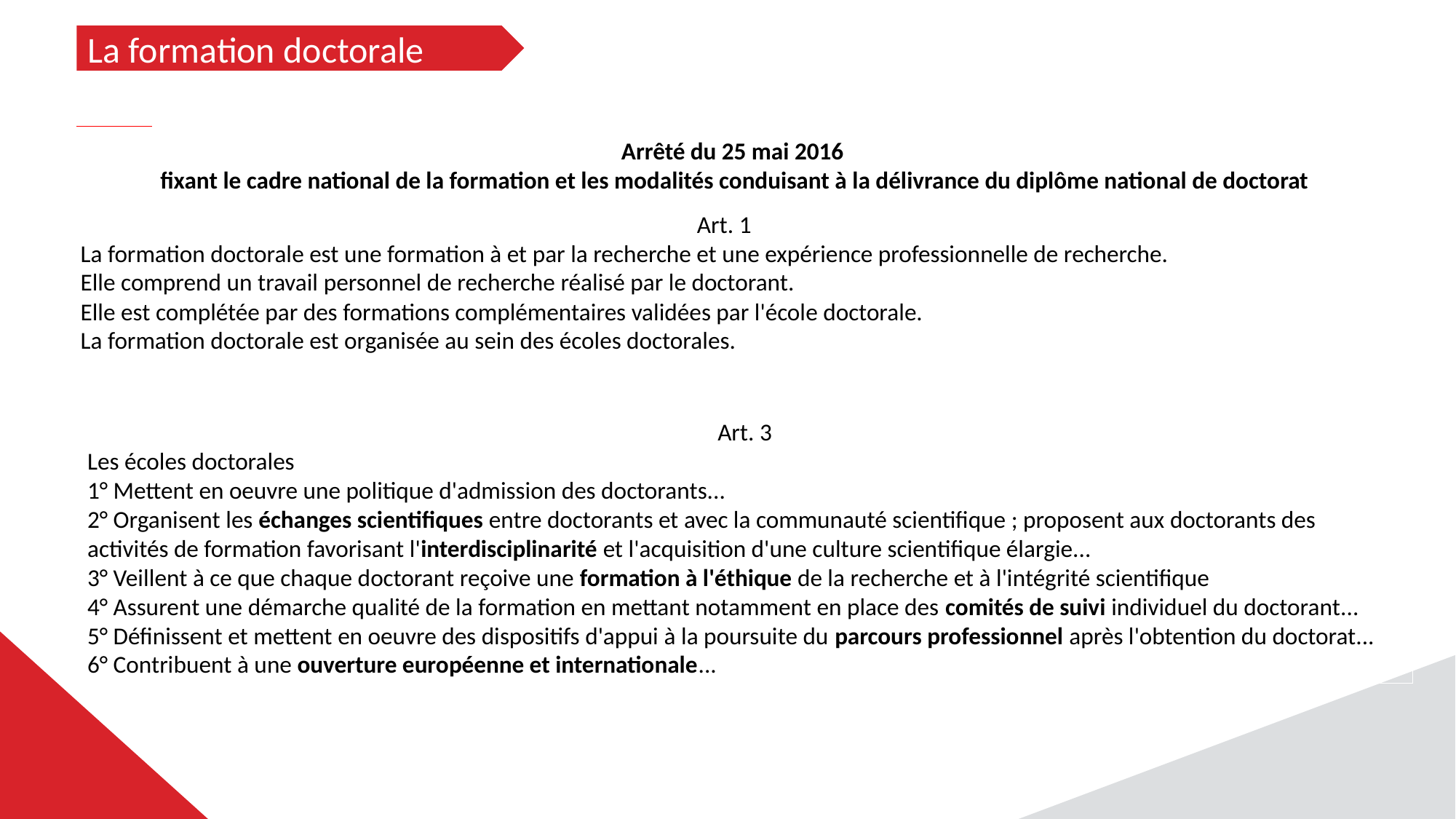

La formation doctorale
Arrêté du 25 mai 2016
fixant le cadre national de la formation et les modalités conduisant à la délivrance du diplôme national de doctorat
Art. 1
La formation doctorale est une formation à et par la recherche et une expérience professionnelle de recherche.
Elle comprend un travail personnel de recherche réalisé par le doctorant.
Elle est complétée par des formations complémentaires validées par l'école doctorale.
La formation doctorale est organisée au sein des écoles doctorales.
Art. 3
Les écoles doctorales
1° Mettent en oeuvre une politique d'admission des doctorants...
2° Organisent les échanges scientifiques entre doctorants et avec la communauté scientifique ; proposent aux doctorants des activités de formation favorisant l'interdisciplinarité et l'acquisition d'une culture scientifique élargie...
3° Veillent à ce que chaque doctorant reçoive une formation à l'éthique de la recherche et à l'intégrité scientifique
4° Assurent une démarche qualité de la formation en mettant notamment en place des comités de suivi individuel du doctorant...
5° Définissent et mettent en oeuvre des dispositifs d'appui à la poursuite du parcours professionnel après l'obtention du doctorat...
6° Contribuent à une ouverture européenne et internationale...